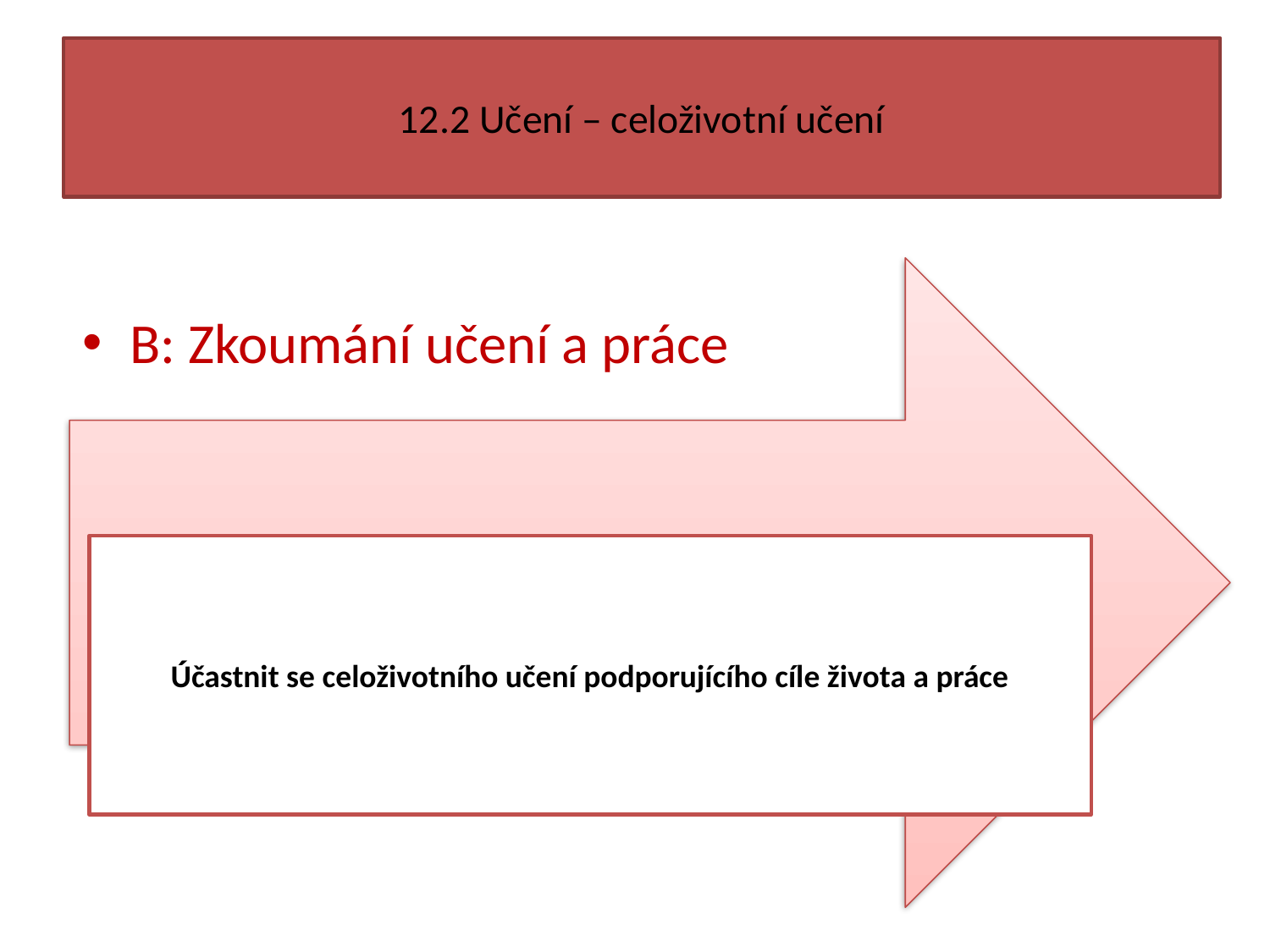

# 12.2 Učení – celoživotní učení

B: Zkoumání učení a práce

Účastnit se celoživotního učení podporujícího cíle života a práce